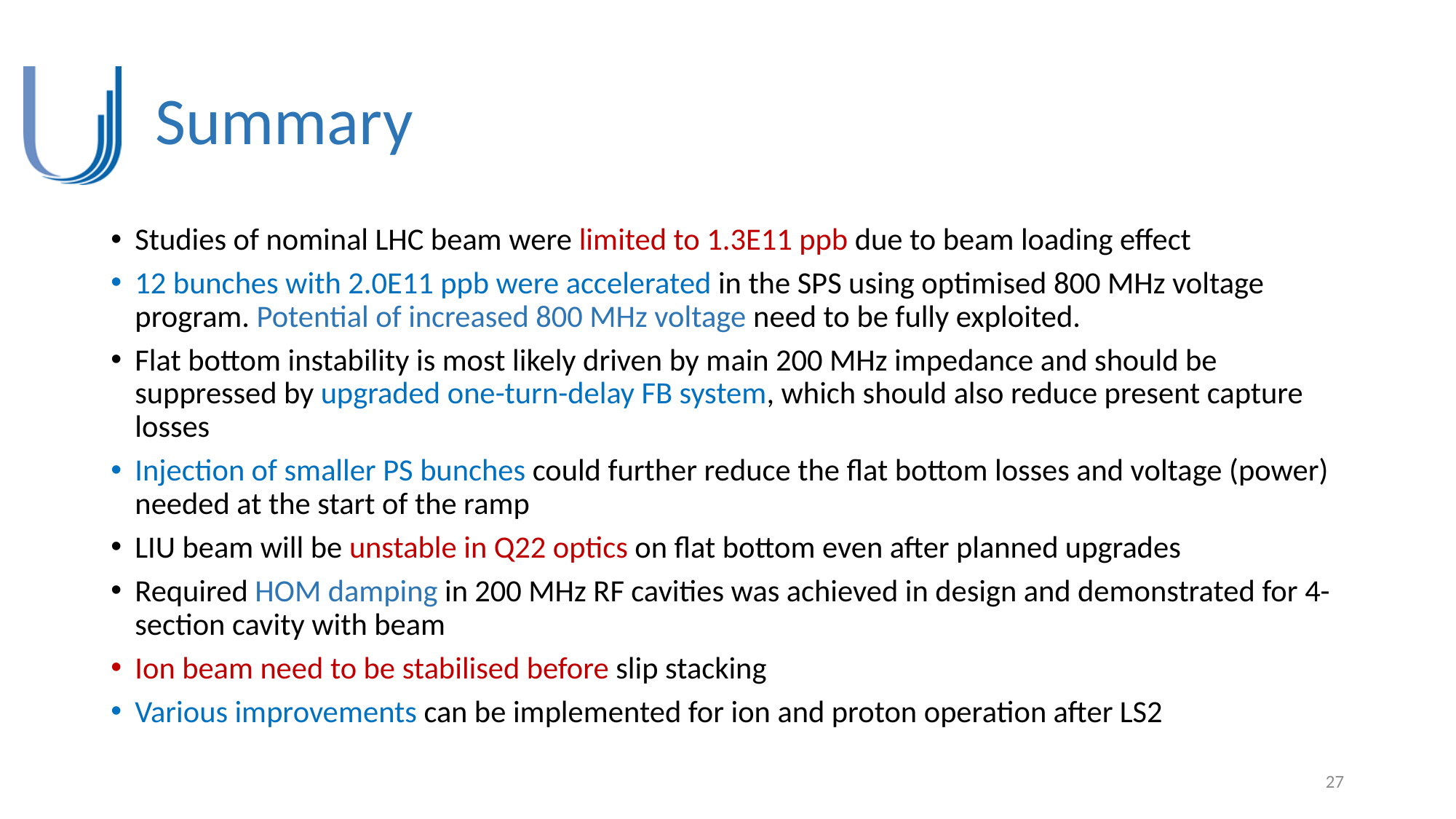

# Summary
Studies of nominal LHC beam were limited to 1.3E11 ppb due to beam loading effect
12 bunches with 2.0E11 ppb were accelerated in the SPS using optimised 800 MHz voltage program. Potential of increased 800 MHz voltage need to be fully exploited.
Flat bottom instability is most likely driven by main 200 MHz impedance and should be suppressed by upgraded one-turn-delay FB system, which should also reduce present capture losses
Injection of smaller PS bunches could further reduce the flat bottom losses and voltage (power) needed at the start of the ramp
LIU beam will be unstable in Q22 optics on flat bottom even after planned upgrades
Required HOM damping in 200 MHz RF cavities was achieved in design and demonstrated for 4-section cavity with beam
Ion beam need to be stabilised before slip stacking
Various improvements can be implemented for ion and proton operation after LS2

27